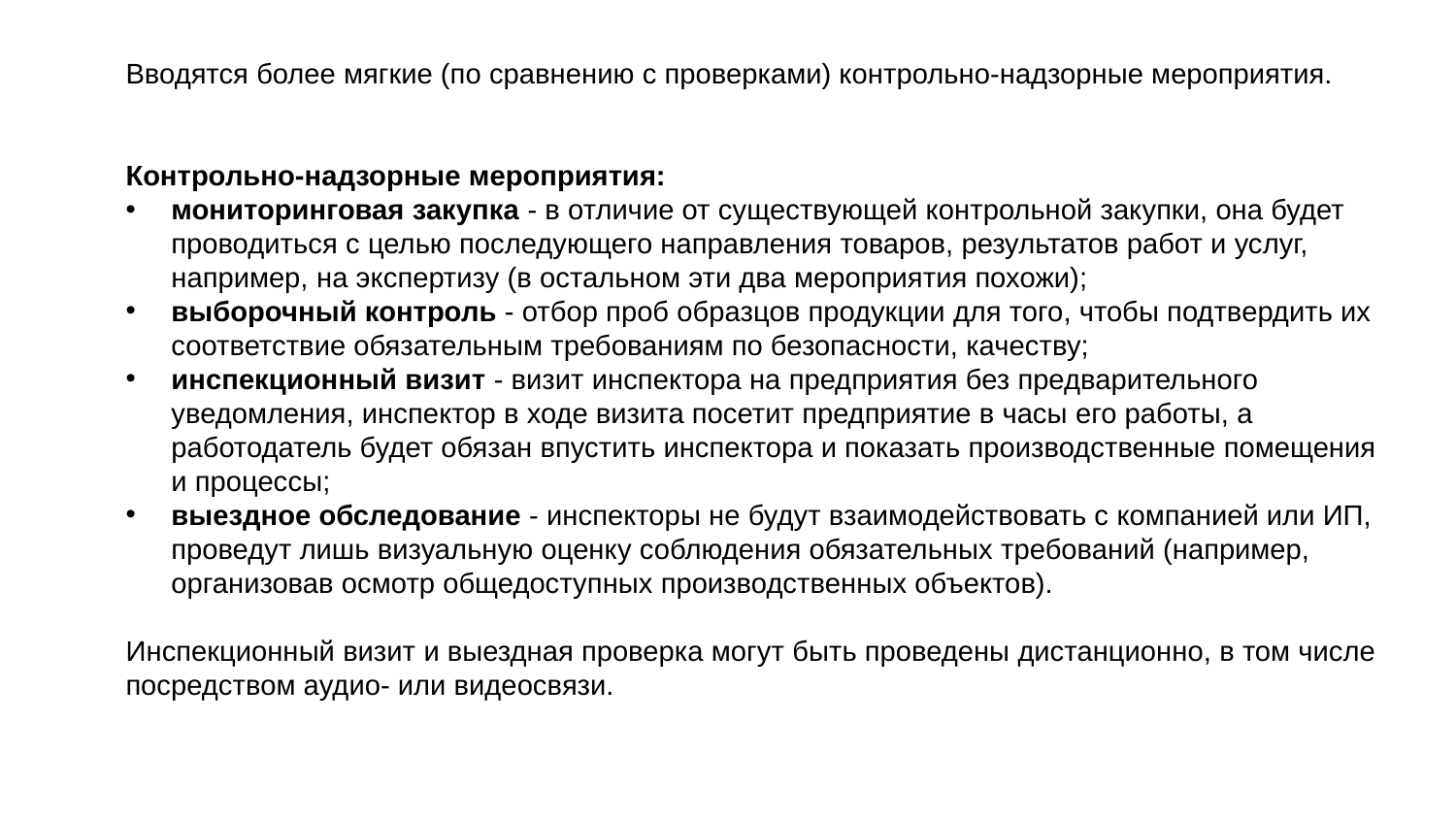

Вводятся более мягкие (по сравнению с проверками) контрольно-надзорные мероприятия.

Контрольно-надзорные мероприятия:
мониторинговая закупка - в отличие от существующей контрольной закупки, она будет проводиться с целью последующего направления товаров, результатов работ и услуг, например, на экспертизу (в остальном эти два мероприятия похожи);
выборочный контроль - отбор проб образцов продукции для того, чтобы подтвердить их соответствие обязательным требованиям по безопасности, качеству;
инспекционный визит - визит инспектора на предприятия без предварительного уведомления, инспектор в ходе визита посетит предприятие в часы его работы, а работодатель будет обязан впустить инспектора и показать производственные помещения и процессы;
выездное обследование - инспекторы не будут взаимодействовать с компанией или ИП, проведут лишь визуальную оценку соблюдения обязательных требований (например, организовав осмотр общедоступных производственных объектов).

Инспекционный визит и выездная проверка могут быть проведены дистанционно, в том числе посредством аудио- или видеосвязи.